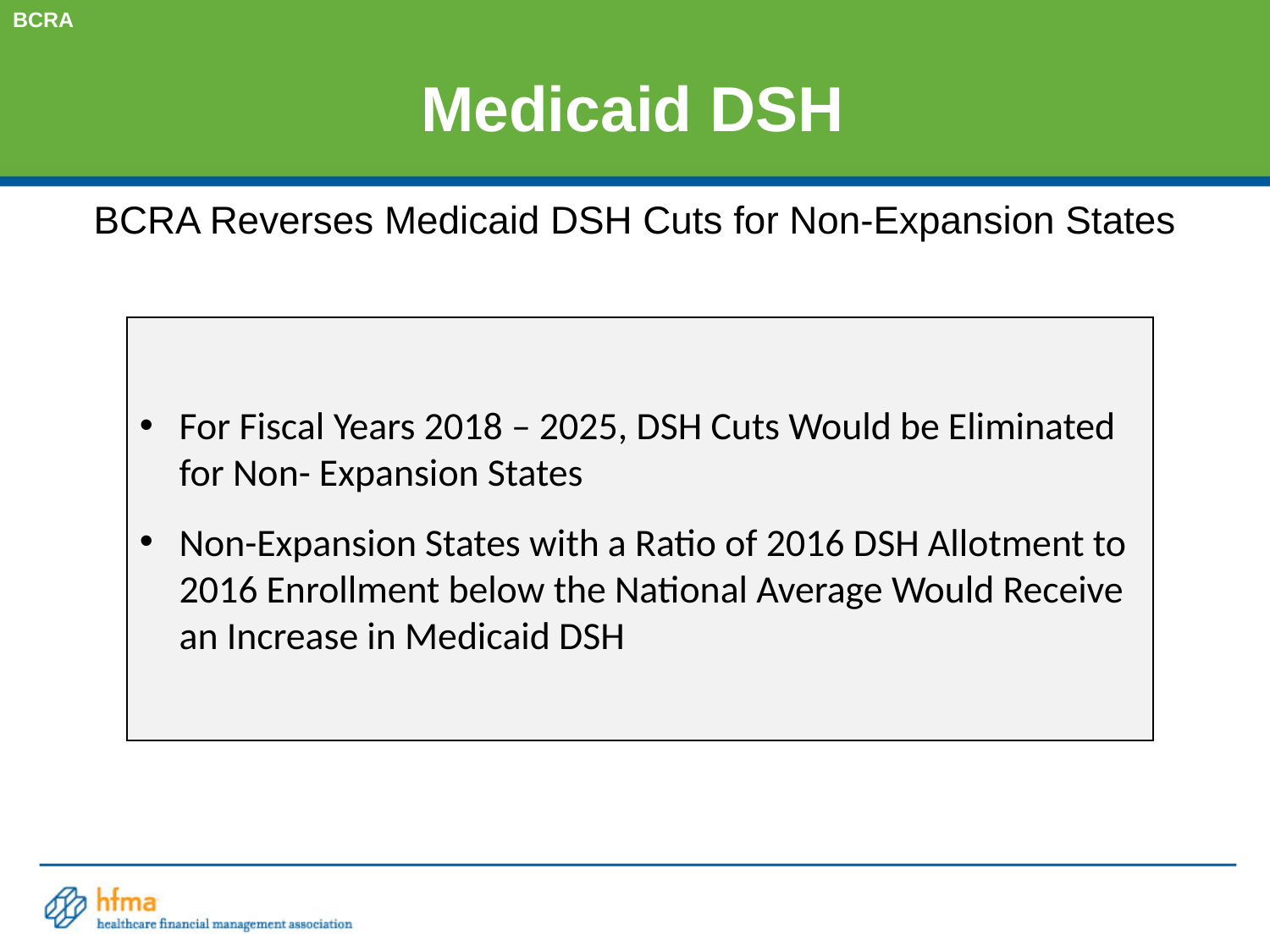

BCRA
Medicaid DSH
BCRA Reverses Medicaid DSH Cuts for Non-Expansion States
For Fiscal Years 2018 – 2025, DSH Cuts Would be Eliminated for Non- Expansion States

Non-Expansion States with a Ratio of 2016 DSH Allotment to 2016 Enrollment below the National Average Would Receive an Increase in Medicaid DSH